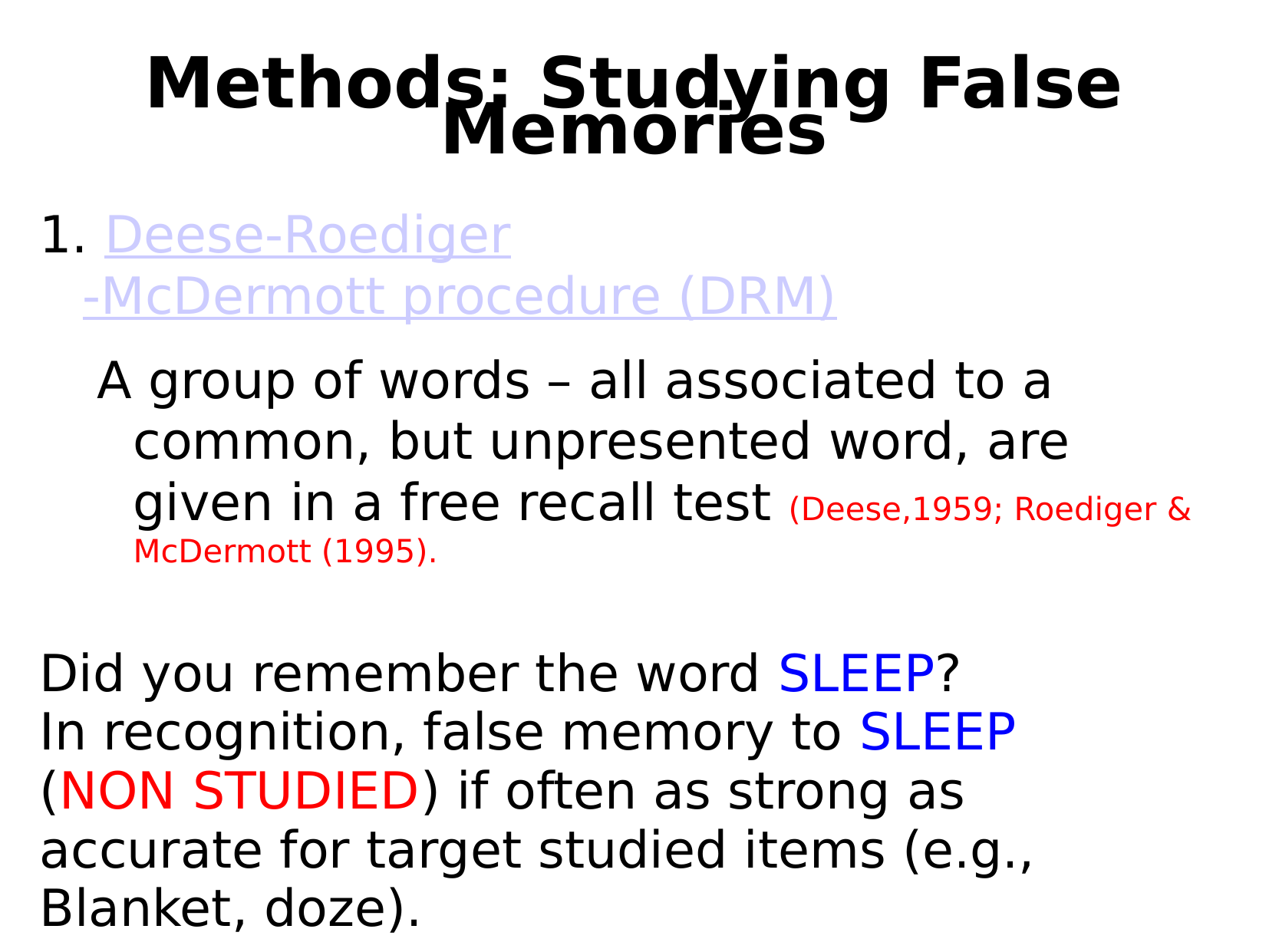

# Methods: Studying False Memories
1. Deese-Roediger-McDermott procedure (DRM)
A group of words – all associated to a common, but unpresented word, are given in a free recall test (Deese,1959; Roediger & McDermott (1995).

Did you remember the word SLEEP?
In recognition, false memory to SLEEP
(NON STUDIED) if often as strong as accurate for target studied items (e.g., Blanket, doze).